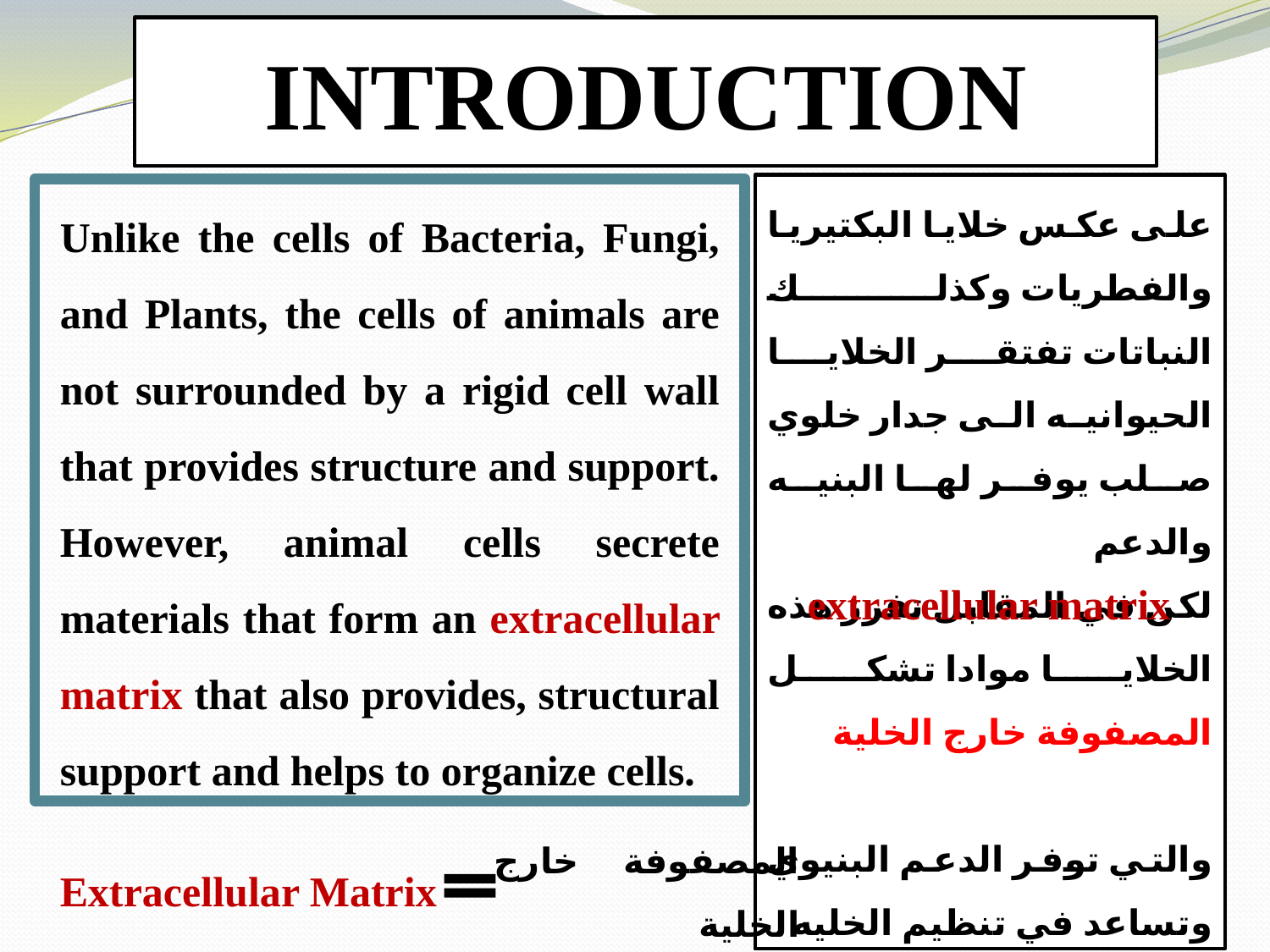

INTRODUCTION
على عكس خلايا البكتيريا والفطريات وكذلك النباتات تفتقر الخلايا الحيوانيه الى جدار خلوي صلب يوفر لها البنيه والدعم
لكن في المقابل تفرز هذه الخلايا موادا تشكل المصفوفة خارج الخلية

والتي توفر الدعم البنيوي وتساعد في تنظيم الخليه
Unlike the cells of Bacteria, Fungi, and Plants, the cells of animals are not surrounded by a rigid cell wall that provides structure and support. However, animal cells secrete materials that form an extracellular matrix that also provides, structural support and helps to organize cells.
extracellular matrix
Extracellular Matrix
المصفوفة خارج الخلية